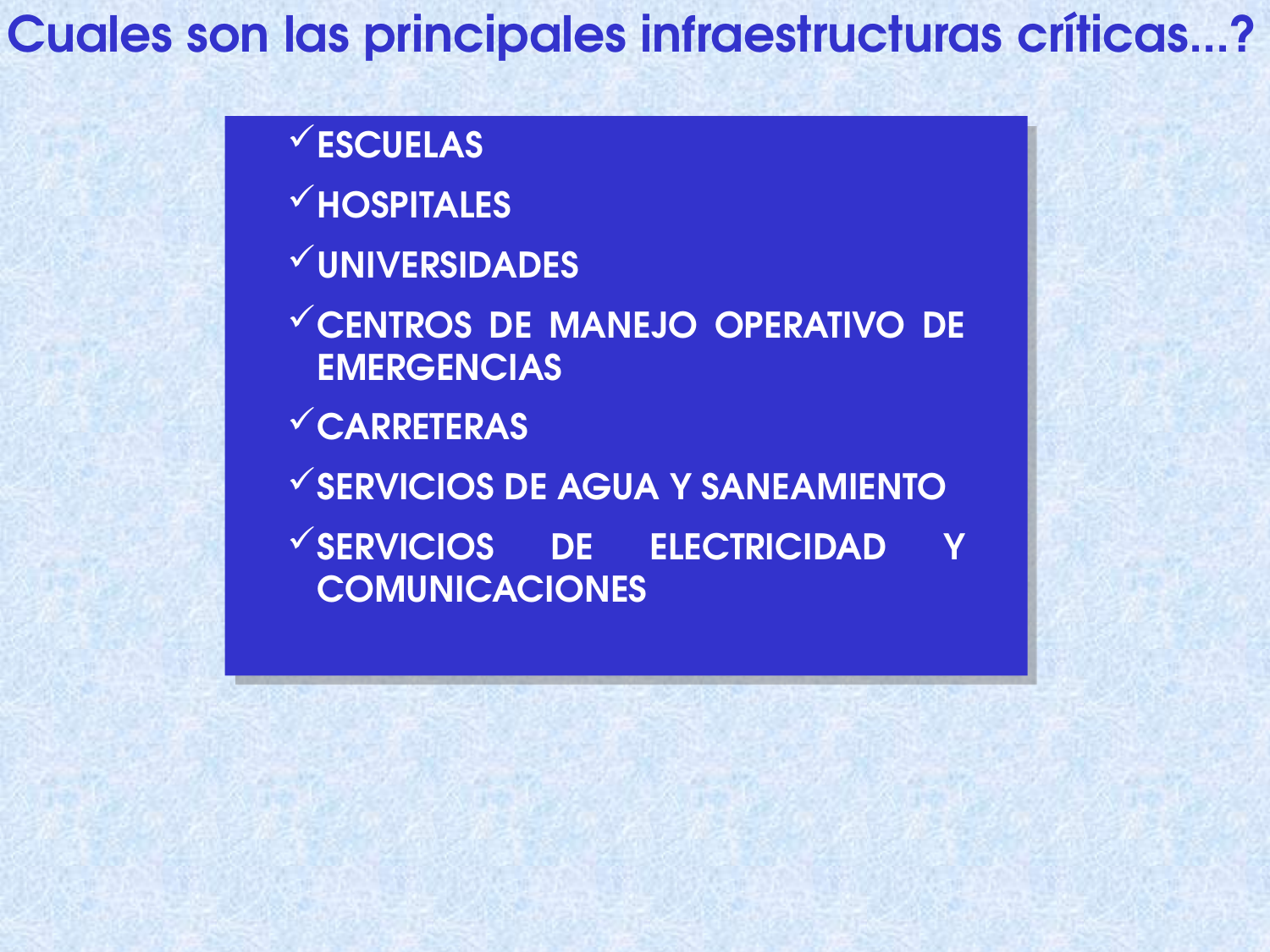

Cuales son las principales infraestructuras críticas...?
ESCUELAS
HOSPITALES
UNIVERSIDADES
CENTROS DE MANEJO OPERATIVO DE EMERGENCIAS
CARRETERAS
SERVICIOS DE AGUA Y SANEAMIENTO
SERVICIOS DE ELECTRICIDAD Y COMUNICACIONES